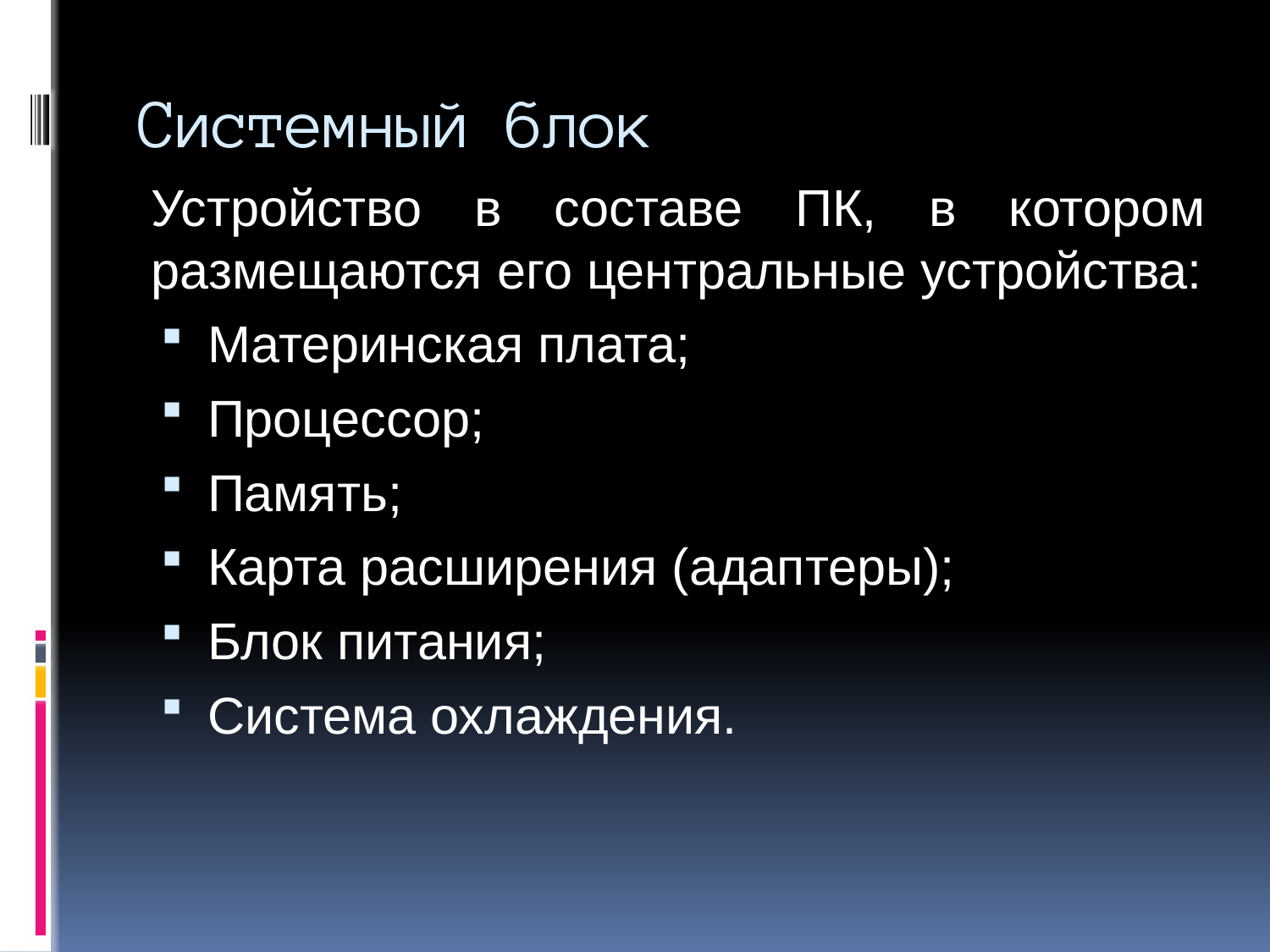

# Системный блок
Устройство в составе ПК, в котором размещаются его центральные устройства:
Материнская плата;
Процессор;
Память;
Карта расширения (адаптеры);
Блок питания;
Система охлаждения.